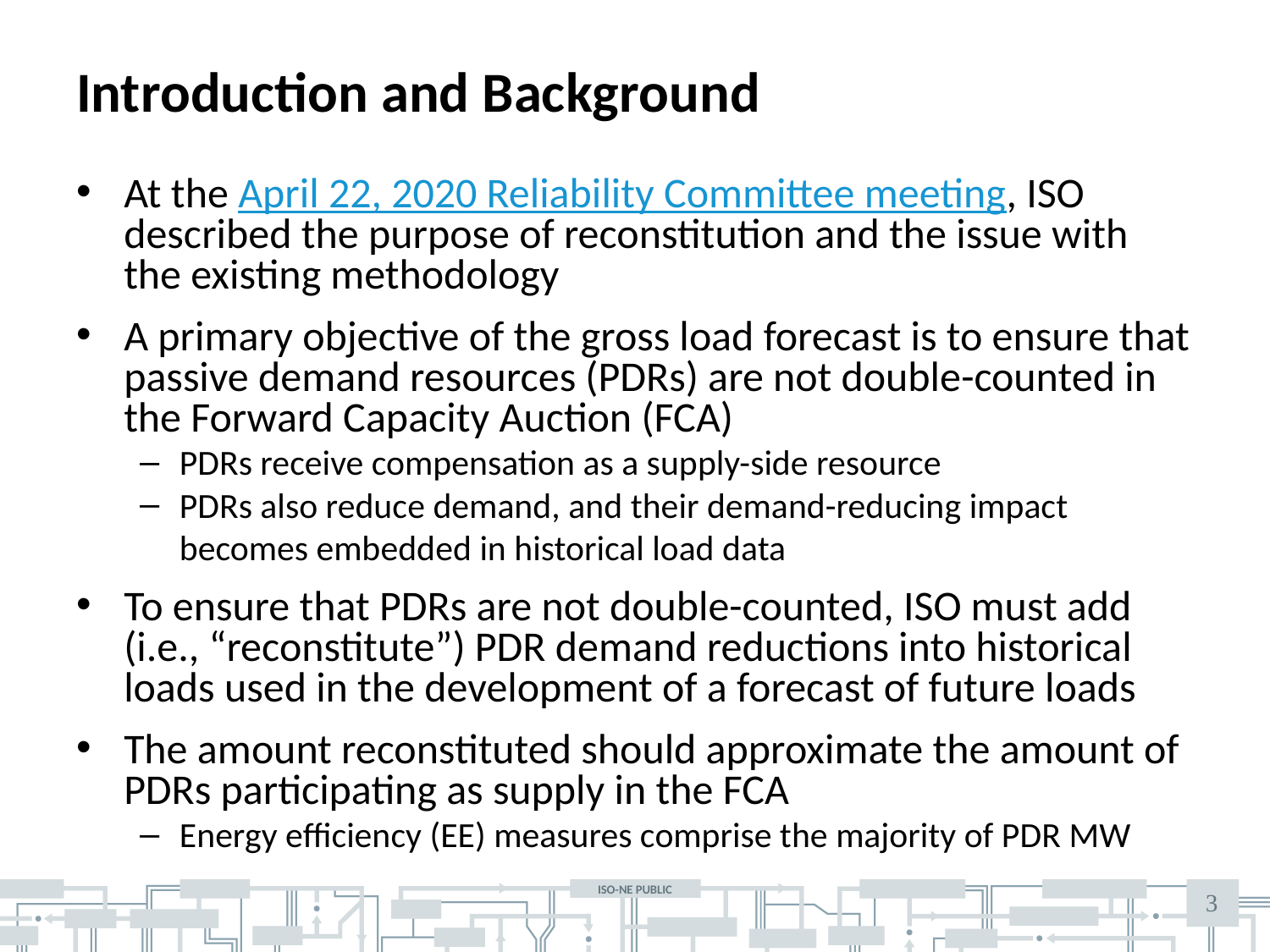

# Introduction and Background
At the April 22, 2020 Reliability Committee meeting, ISO described the purpose of reconstitution and the issue with the existing methodology
A primary objective of the gross load forecast is to ensure that passive demand resources (PDRs) are not double-counted in the Forward Capacity Auction (FCA)
PDRs receive compensation as a supply-side resource
PDRs also reduce demand, and their demand-reducing impact becomes embedded in historical load data
To ensure that PDRs are not double-counted, ISO must add (i.e., “reconstitute”) PDR demand reductions into historical loads used in the development of a forecast of future loads
The amount reconstituted should approximate the amount of PDRs participating as supply in the FCA
Energy efficiency (EE) measures comprise the majority of PDR MW

3